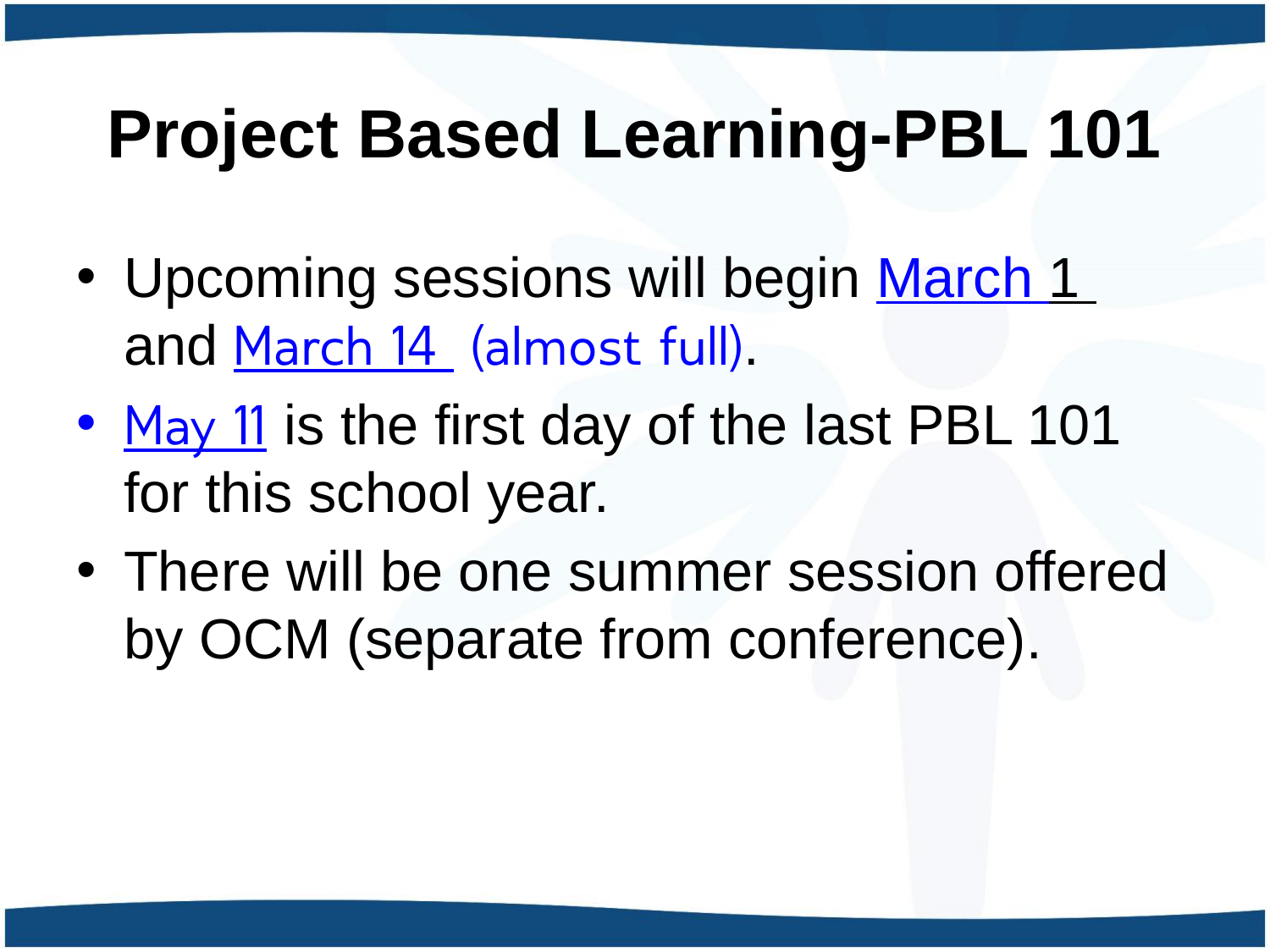

# Project Based Learning-PBL 101
Upcoming sessions will begin March 1  and March 14  (almost full).
May 11 is the first day of the last PBL 101 for this school year.
There will be one summer session offered by OCM (separate from conference).